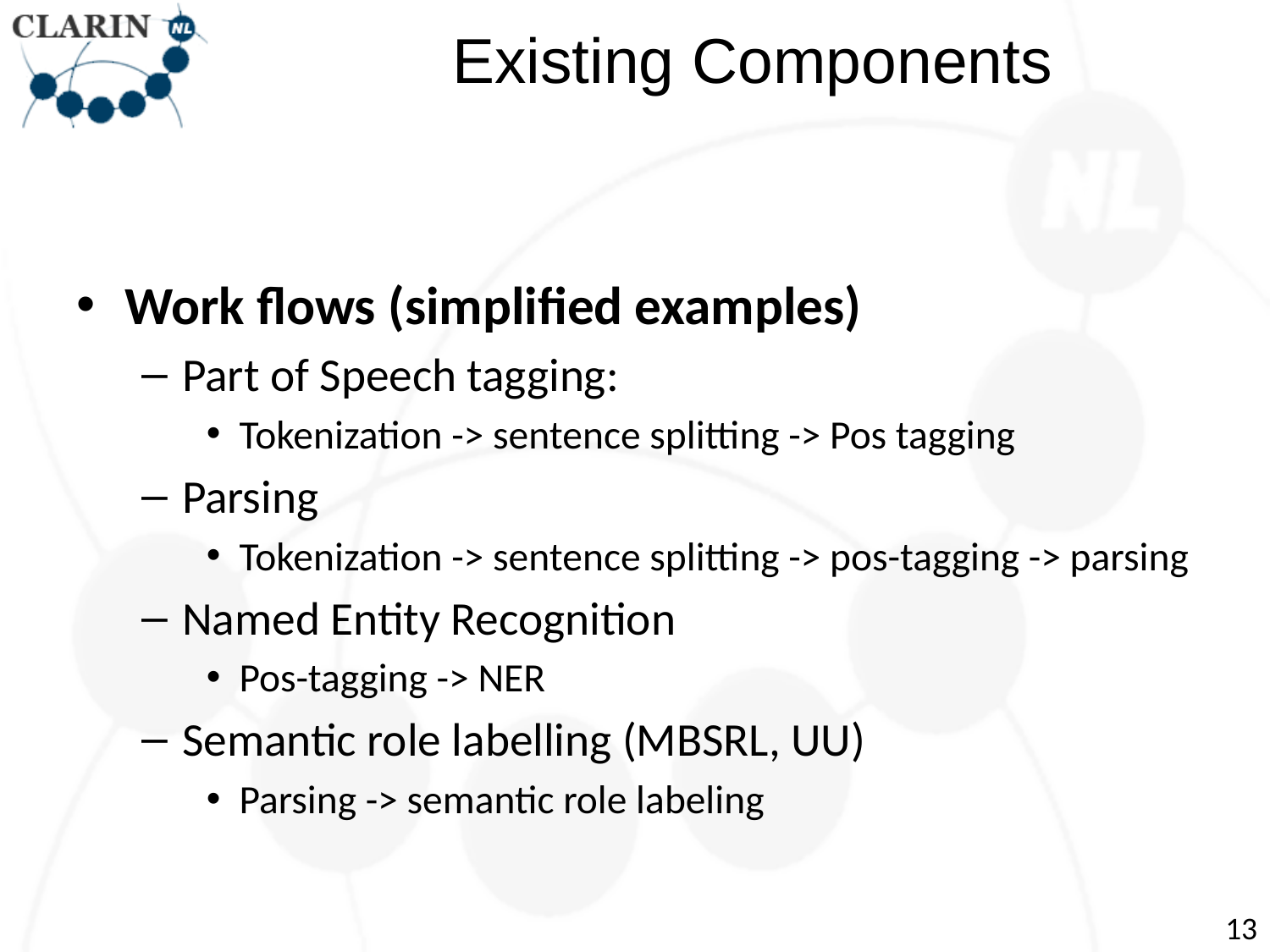

# Existing Components
Work flows (simplified examples)
Part of Speech tagging:
Tokenization -> sentence splitting -> Pos tagging
Parsing
Tokenization -> sentence splitting -> pos-tagging -> parsing
Named Entity Recognition
Pos-tagging -> NER
Semantic role labelling (MBSRL, UU)
Parsing -> semantic role labeling

13